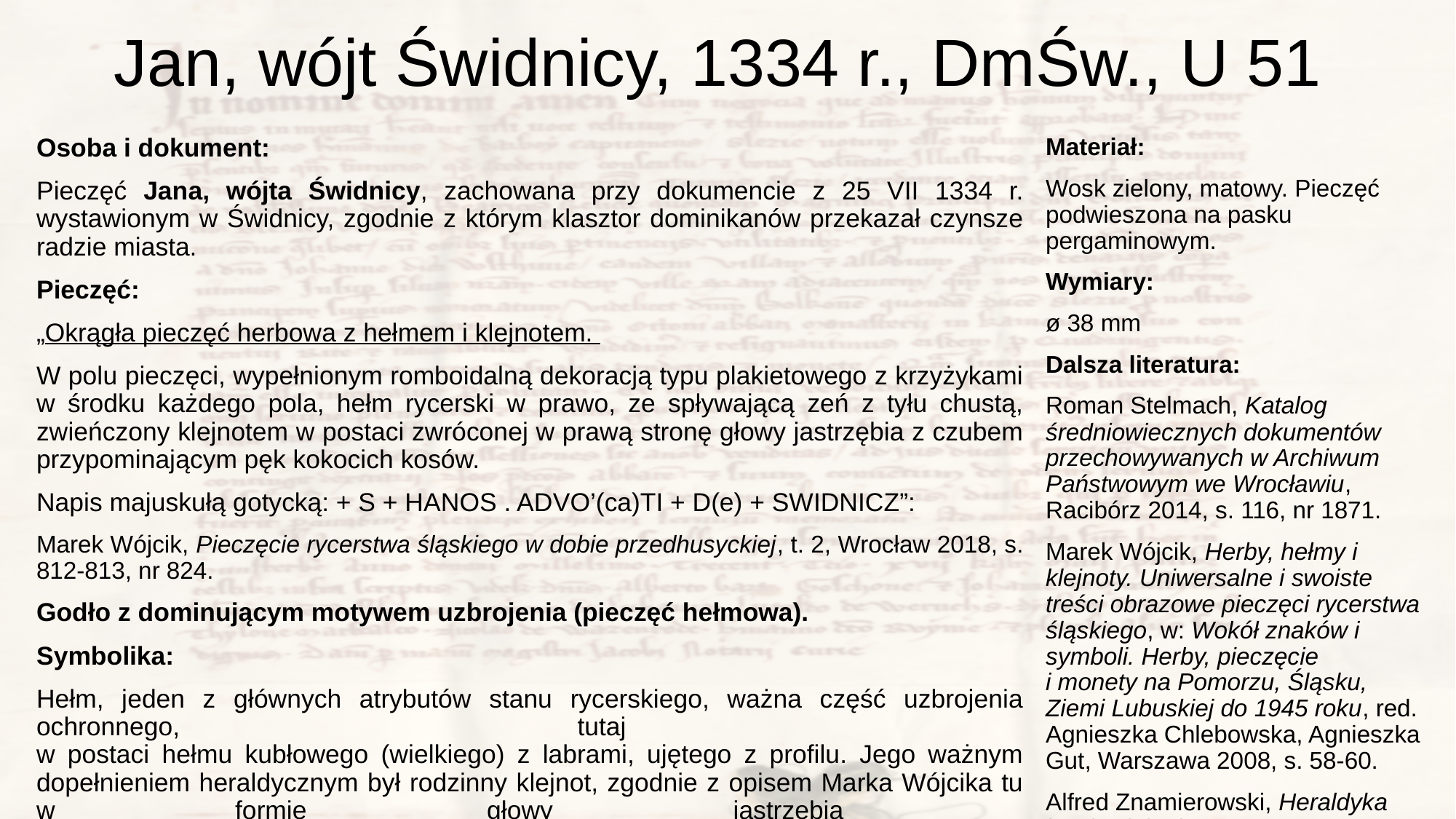

# Jan, wójt Świdnicy, 1334 r., DmŚw., U 51
Osoba i dokument:
Pieczęć Jana, wójta Świdnicy, zachowana przy dokumencie z 25 VII 1334 r. wystawionym w Świdnicy, zgodnie z którym klasztor dominikanów przekazał czynsze radzie miasta.
Pieczęć:
„Okrągła pieczęć herbowa z hełmem i klejnotem.
W polu pieczęci, wypełnionym romboidalną dekoracją typu plakietowego z krzyżykami w środku każdego pola, hełm rycerski w prawo, ze spływającą zeń z tyłu chustą, zwieńczony klejnotem w postaci zwróconej w prawą stronę głowy jastrzębia z czubem przypominającym pęk kokocich kosów.
Napis majuskułą gotycką: + S + HANOS . ADVO’(ca)TI + D(e) + SWIDNICZ”:
Marek Wójcik, Pieczęcie rycerstwa śląskiego w dobie przedhusyckiej, t. 2, Wrocław 2018, s. 812-813, nr 824.
Godło z dominującym motywem uzbrojenia (pieczęć hełmowa).
Symbolika:
Hełm, jeden z głównych atrybutów stanu rycerskiego, ważna część uzbrojenia ochronnego, tutaj
w postaci hełmu kubłowego (wielkiego) z labrami, ujętego z profilu. Jego ważnym dopełnieniem heraldycznym był rodzinny klejnot, zgodnie z opisem Marka Wójcika tu w formie głowy jastrzębia
– symbolu władzy, potęgi i determinacji w osiąganiu celów. Możliwa, i chyba bardziej prawdopodobna, jest również interpretacja klejnotu jako głowy sokoła z założonym kapturkiem sokolniczym, zwieńczonym charakterystycznym czubem. Sokół przedstawiony w ten sposób symbolizował nadzieję ujrzenia duchowego światła.
Materiał:
Wosk zielony, matowy. Pieczęć podwieszona na pasku pergaminowym.
Wymiary:
ø 38 mm
Dalsza literatura:
Roman Stelmach, Katalog średniowiecznych dokumentów przechowywanych w Archiwum Państwowym we Wrocławiu, Racibórz 2014, s. 116, nr 1871.
Marek Wójcik, Herby, hełmy i klejnoty. Uniwersalne i swoiste treści obrazowe pieczęci rycerstwa śląskiego, w: Wokół znaków i symboli. Herby, pieczęcie
i monety na Pomorzu, Śląsku, Ziemi Lubuskiej do 1945 roku, red. Agnieszka Chlebowska, Agnieszka Gut, Warszawa 2008, s. 58-60.
Alfred Znamierowski, Heraldyka
i weksylologia, Warszawa 2017, s. 140-141, 171, 381.